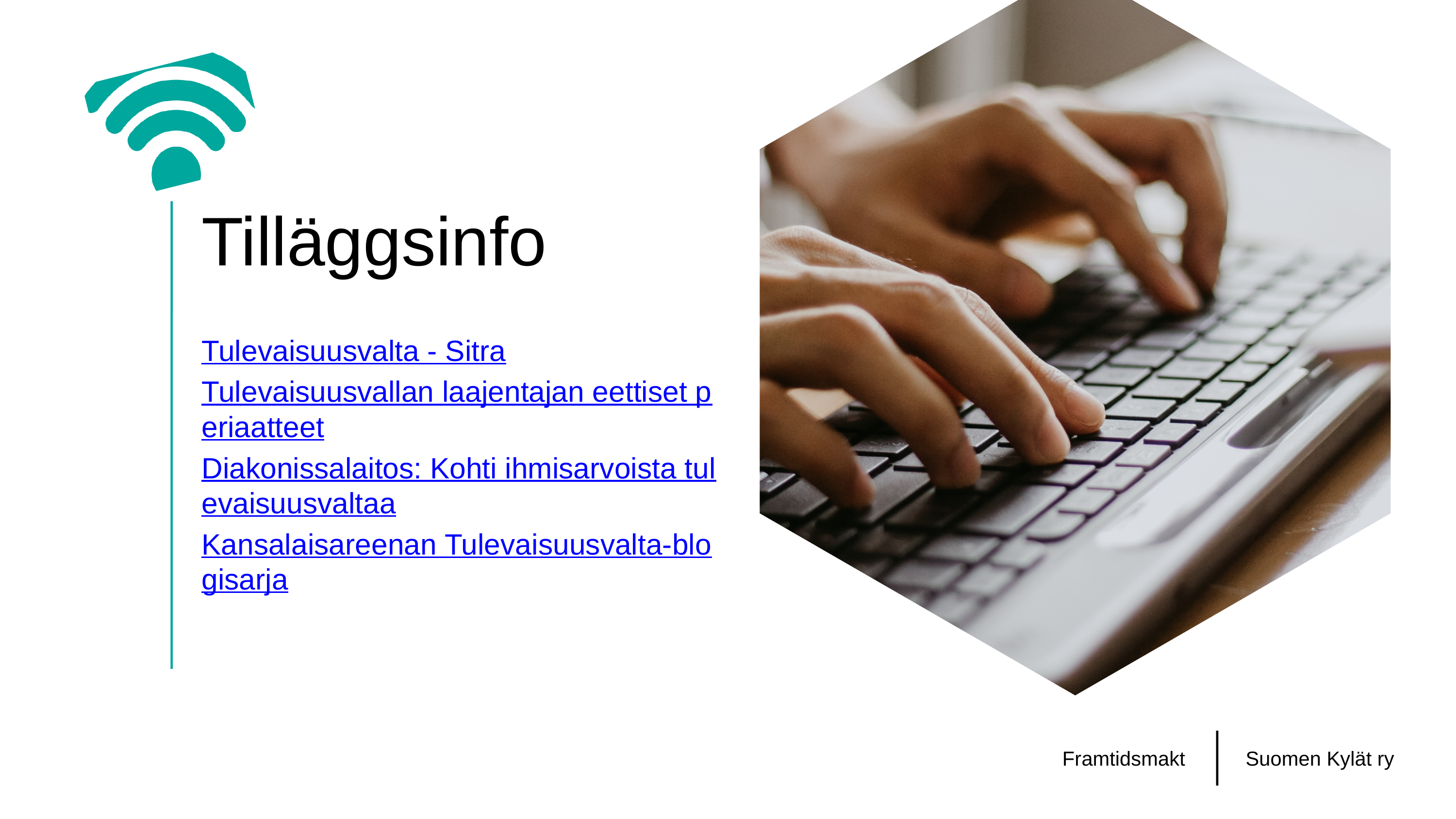

Tilläggsinfo
Tulevaisuusvalta - Sitra
Tulevaisuusvallan laajentajan eettiset periaatteet
Diakonissalaitos: Kohti ihmisarvoista tulevaisuusvaltaa
Kansalaisareenan Tulevaisuusvalta-blogisarja

Framtidsmakt
Suomen Kylät ry